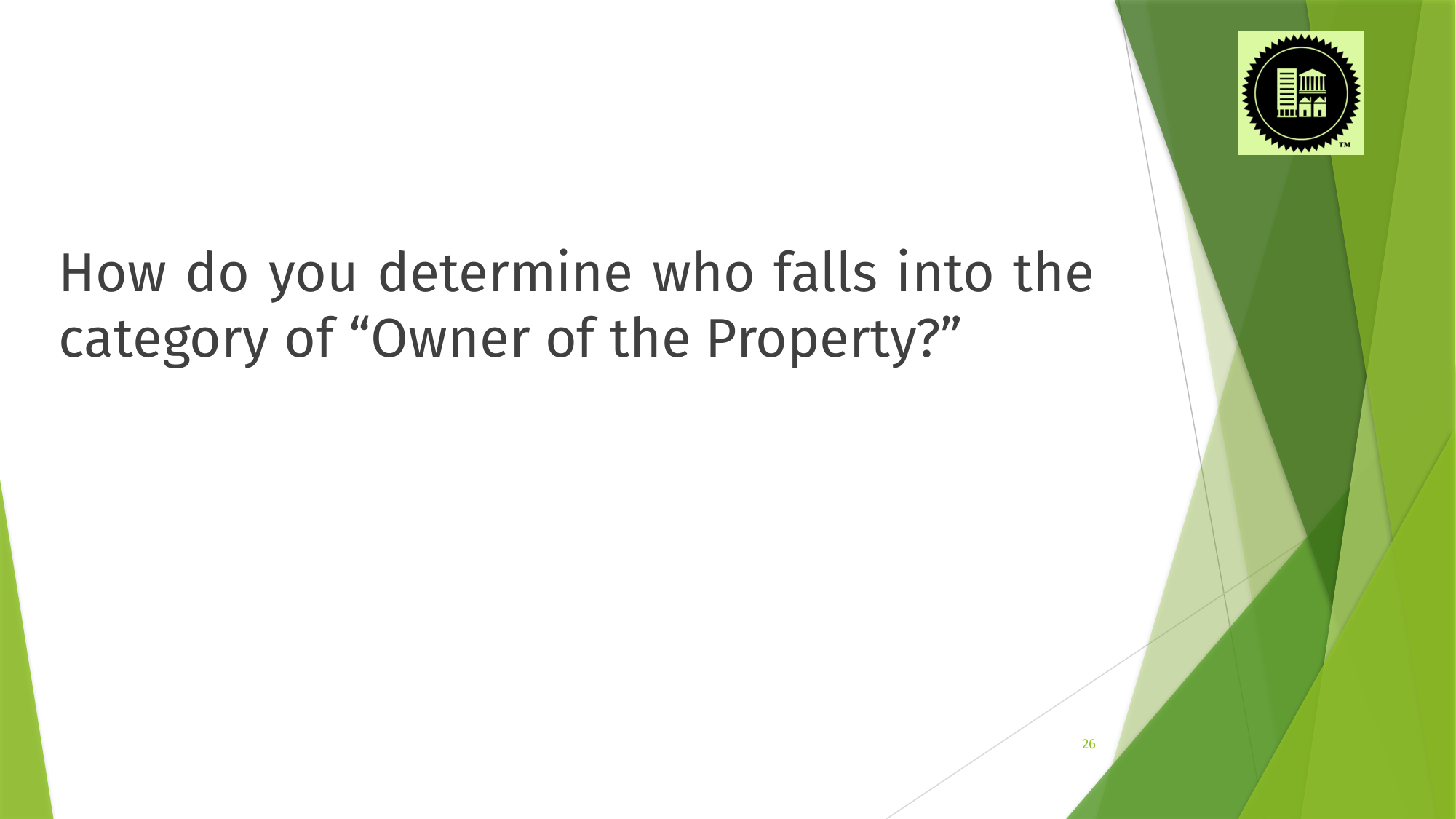

How do you determine who falls into the category of “Owner of the Property?”

26